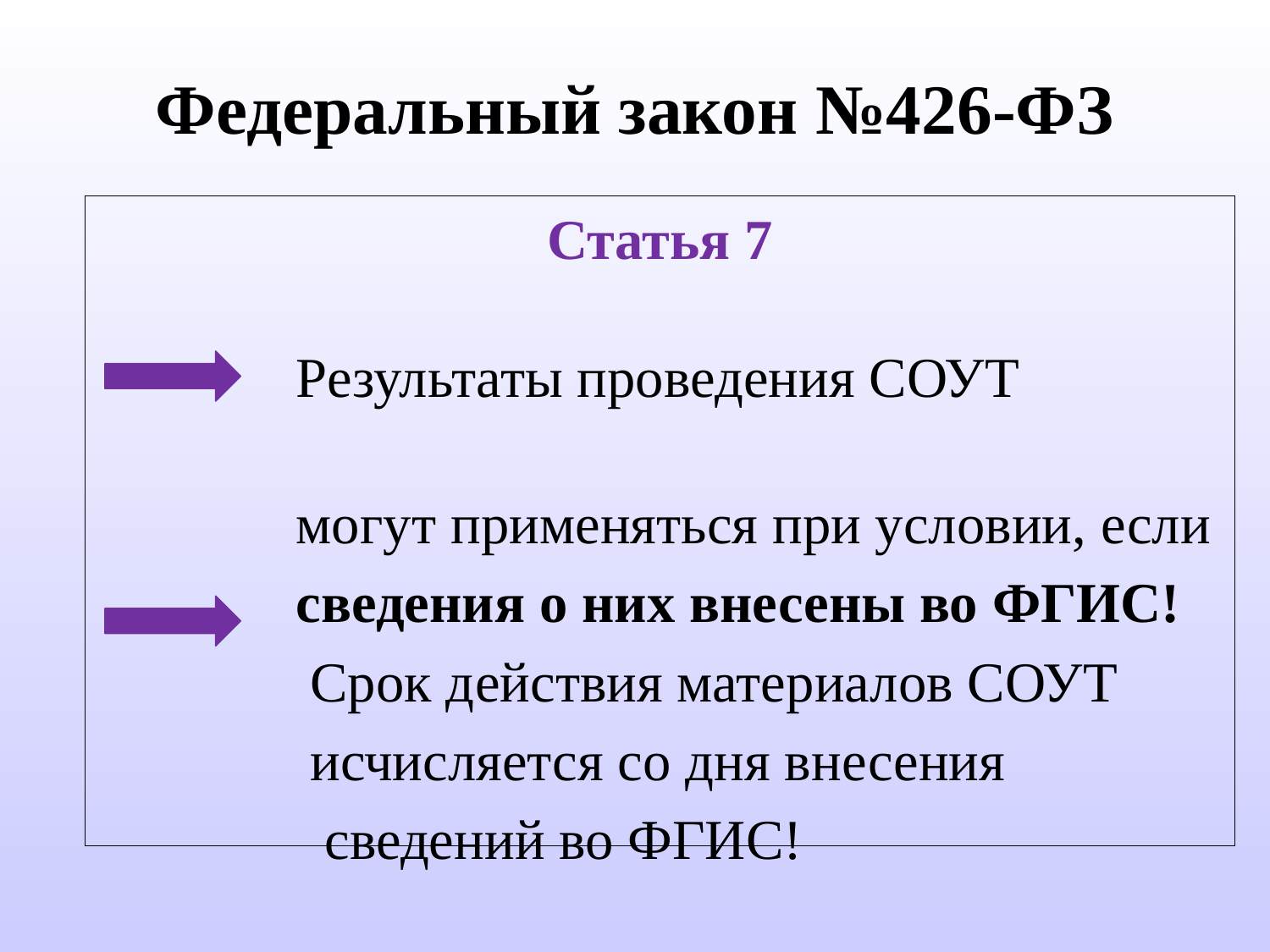

# Федеральный закон №426-ФЗ
 Статья 7

              Результаты проведения СОУТ
              могут применяться при условии, если
              сведения о них внесены во ФГИС!
               Срок действия материалов СОУТ
               исчисляется со дня внесения
                сведений во ФГИС!